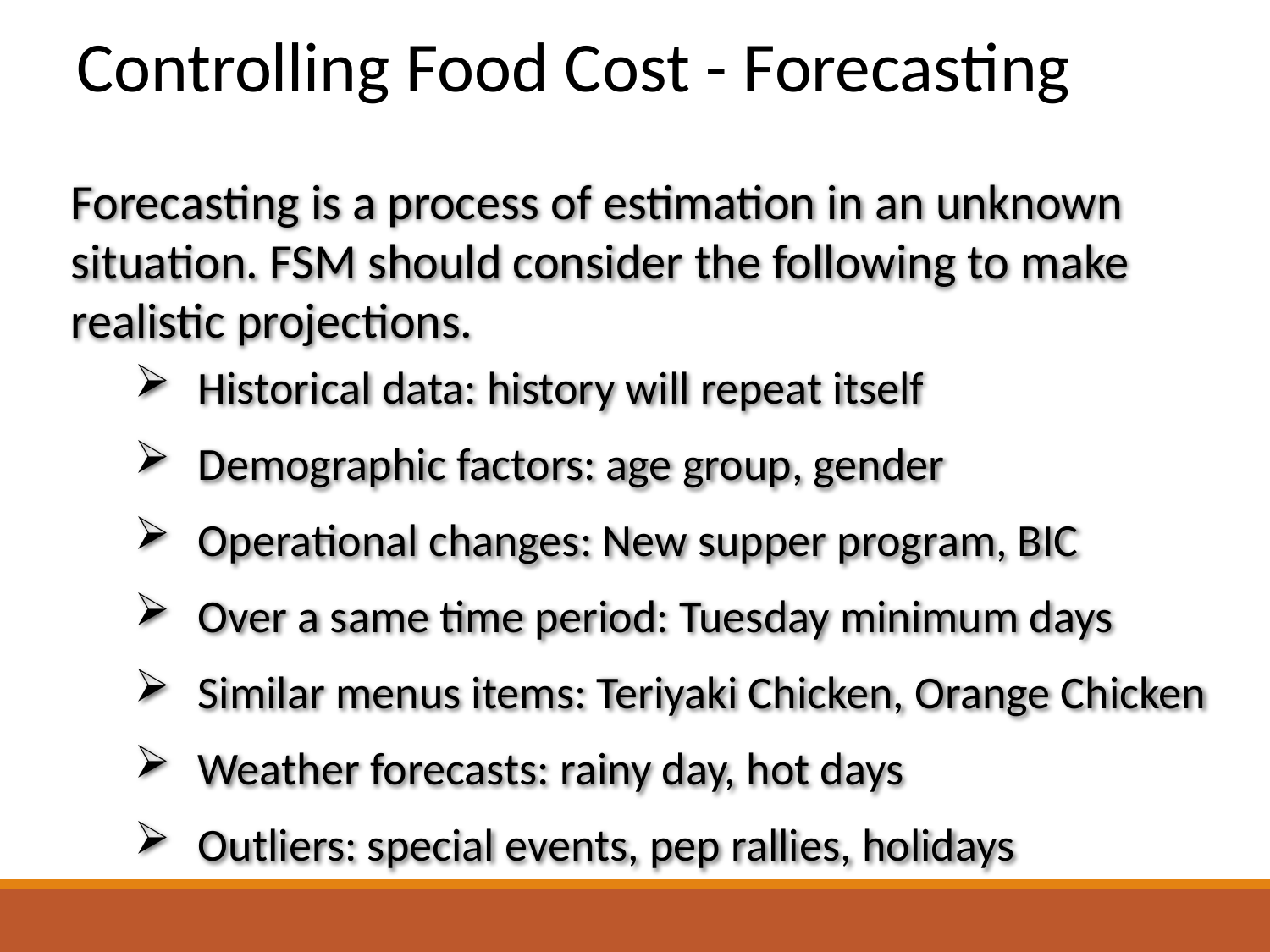

Controlling Food Cost - Forecasting
Forecasting is a process of estimation in an unknown situation. FSM should consider the following to make realistic projections.
Historical data: history will repeat itself
Demographic factors: age group, gender
Operational changes: New supper program, BIC
Over a same time period: Tuesday minimum days
Similar menus items: Teriyaki Chicken, Orange Chicken
Weather forecasts: rainy day, hot days
Outliers: special events, pep rallies, holidays